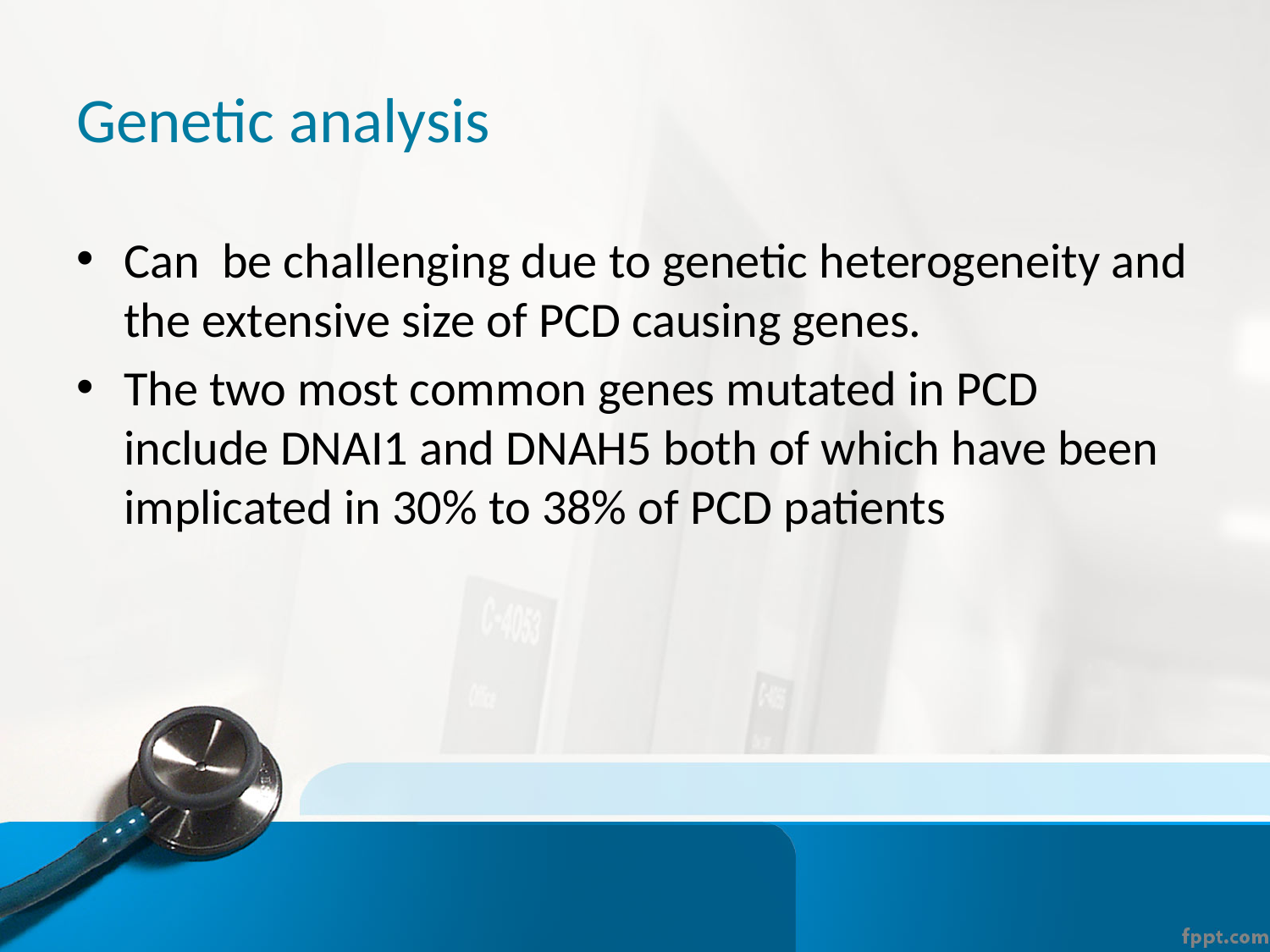

# Genetic analysis
Can  be challenging due to genetic heterogeneity and the extensive size of PCD causing genes.
The two most common genes mutated in PCD include DNAI1 and DNAH5 both of which have been implicated in 30% to 38% of PCD patients